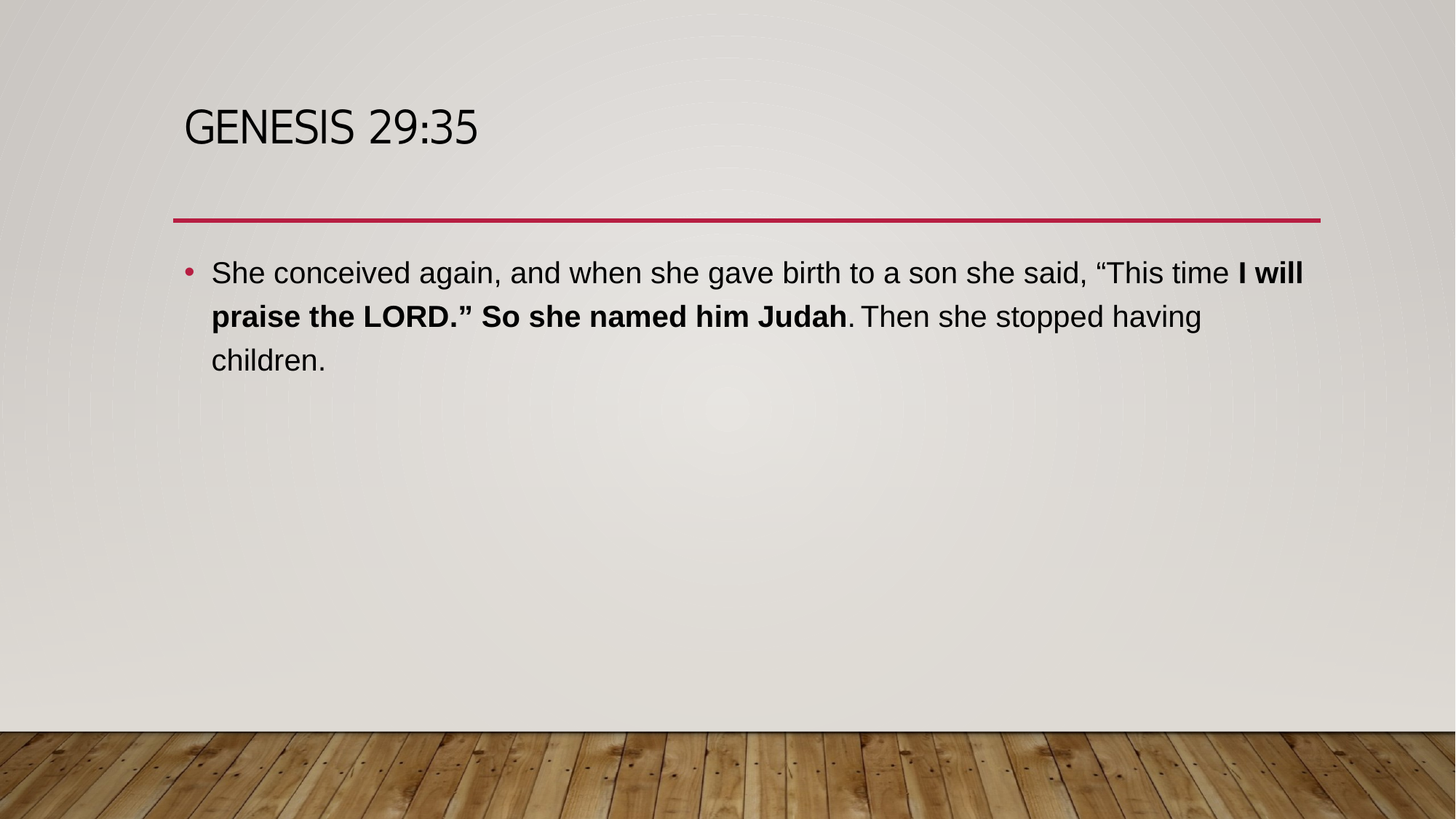

# Genesis 29:35
She conceived again, and when she gave birth to a son she said, “This time I will praise the Lord.” So she named him Judah. Then she stopped having children.